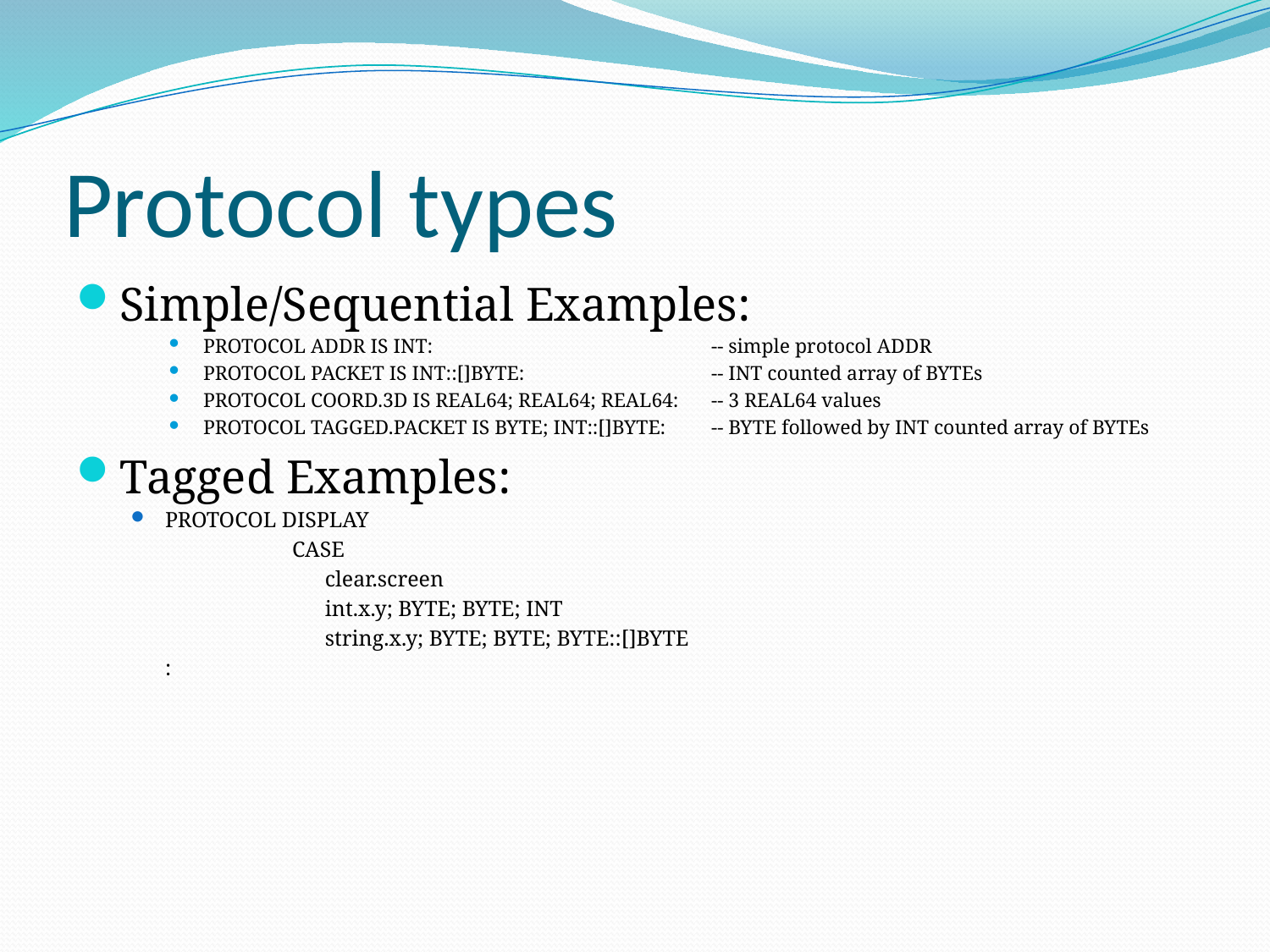

# Protocol types
Simple/Sequential Examples:
PROTOCOL ADDR IS INT: 			-- simple protocol ADDR
PROTOCOL PACKET IS INT::[]BYTE: 		-- INT counted array of BYTEs
PROTOCOL COORD.3D IS REAL64; REAL64; REAL64:	-- 3 REAL64 values
PROTOCOL TAGGED.PACKET IS BYTE; INT::[]BYTE: 	-- BYTE followed by INT counted array of BYTEs
Tagged Examples:
PROTOCOL DISPLAY
		CASE
		      clear.screen
		      int.x.y; BYTE; BYTE; INT
		      string.x.y; BYTE; BYTE; BYTE::[]BYTE
	: